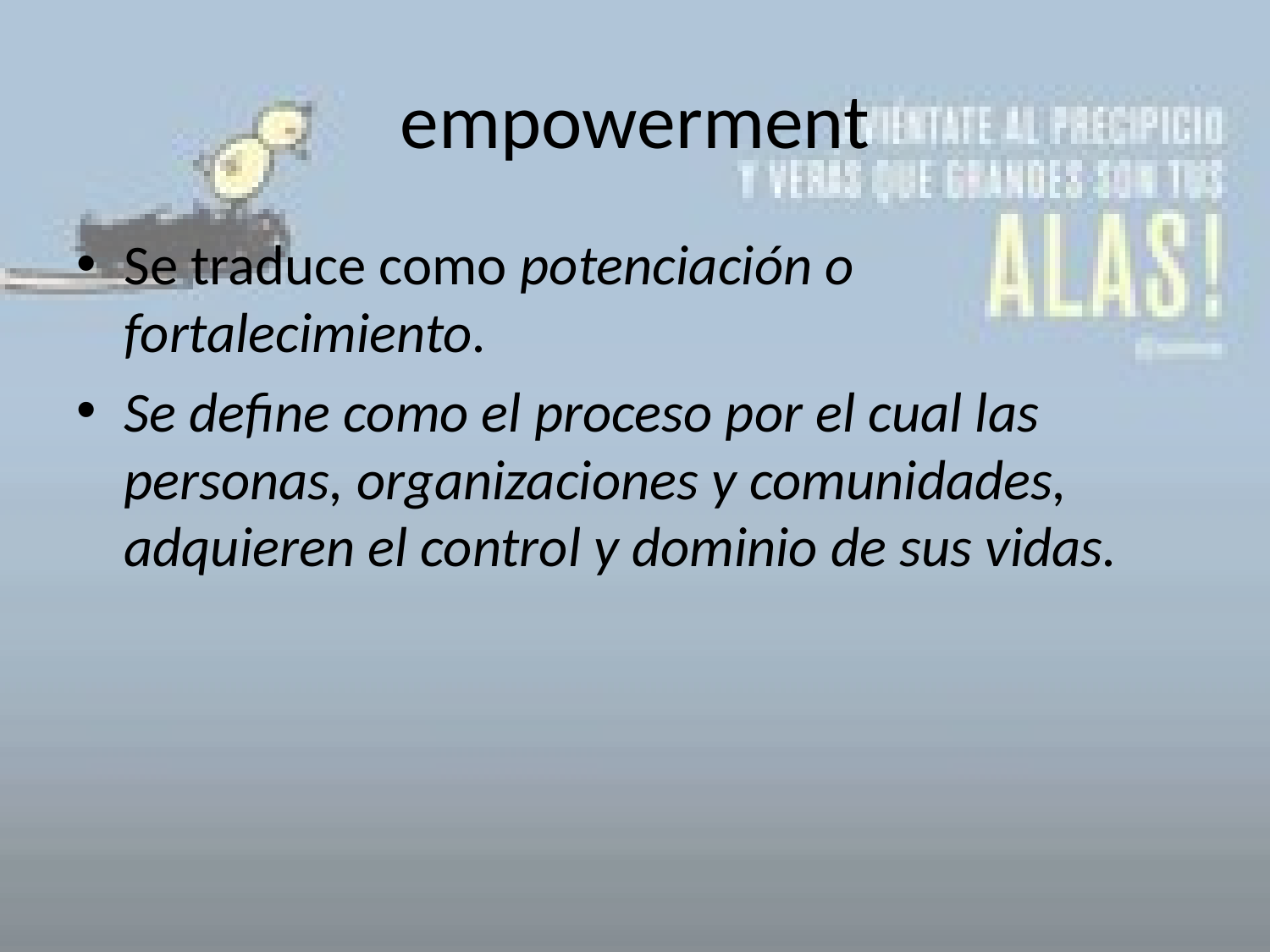

# empowerment
Se traduce como potenciación o fortalecimiento.
Se define como el proceso por el cual las personas, organizaciones y comunidades, adquieren el control y dominio de sus vidas.